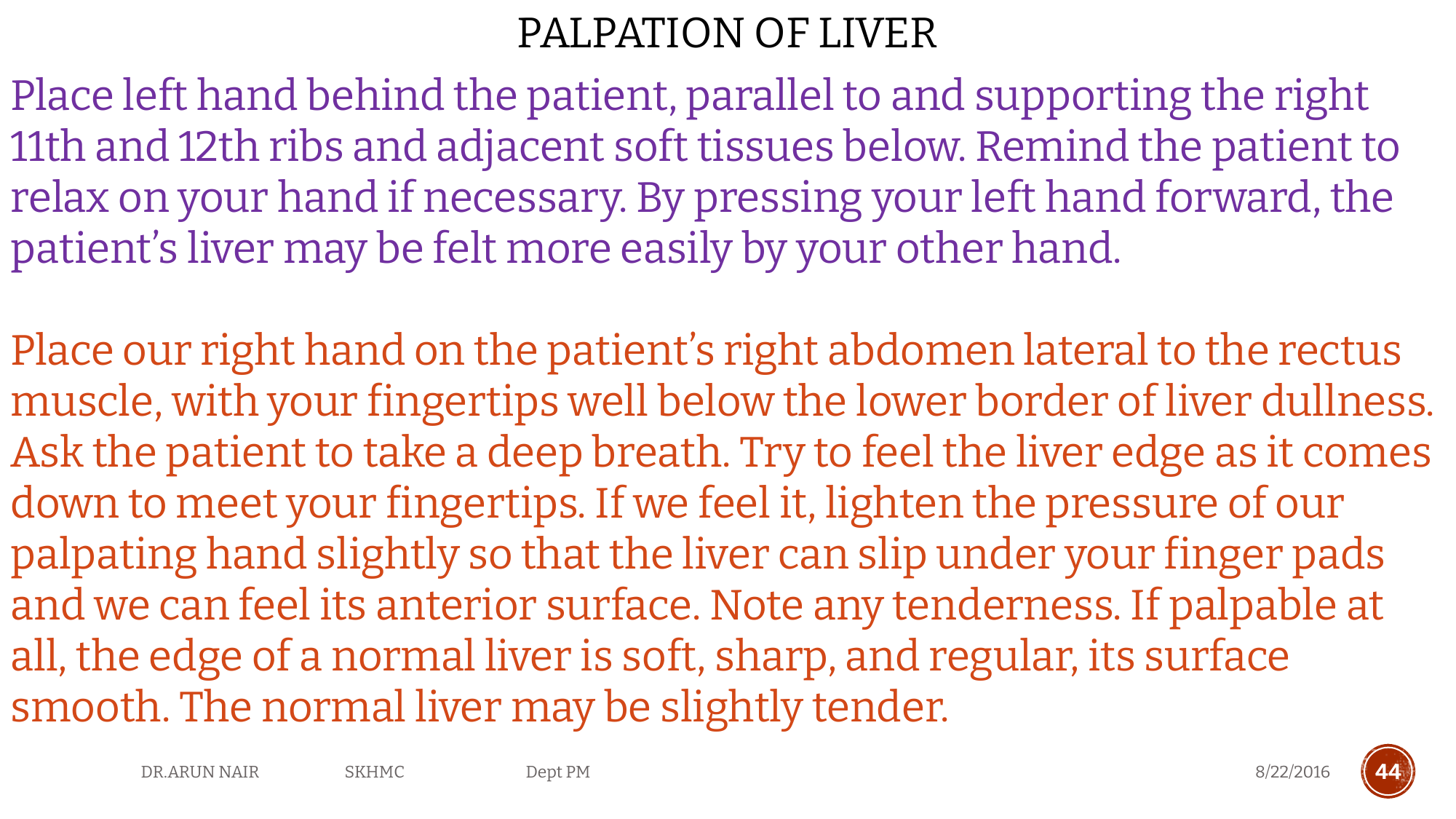

PALPATION OF LIVER
Place left hand behind the patient, parallel to and supporting the right 11th and 12th ribs and adjacent soft tissues below. Remind the patient to relax on your hand if necessary. By pressing your left hand forward, the patient’s liver may be felt more easily by your other hand.

Place our right hand on the patient’s right abdomen lateral to the rectus muscle, with your fingertips well below the lower border of liver dullness. Ask the patient to take a deep breath. Try to feel the liver edge as it comes down to meet your fingertips. If we feel it, lighten the pressure of our palpating hand slightly so that the liver can slip under your finger pads and we can feel its anterior surface. Note any tenderness. If palpable at all, the edge of a normal liver is soft, sharp, and regular, its surface smooth. The normal liver may be slightly tender.
DR.ARUN NAIR                          SKHMC                                     Dept PM
8/22/2016
44